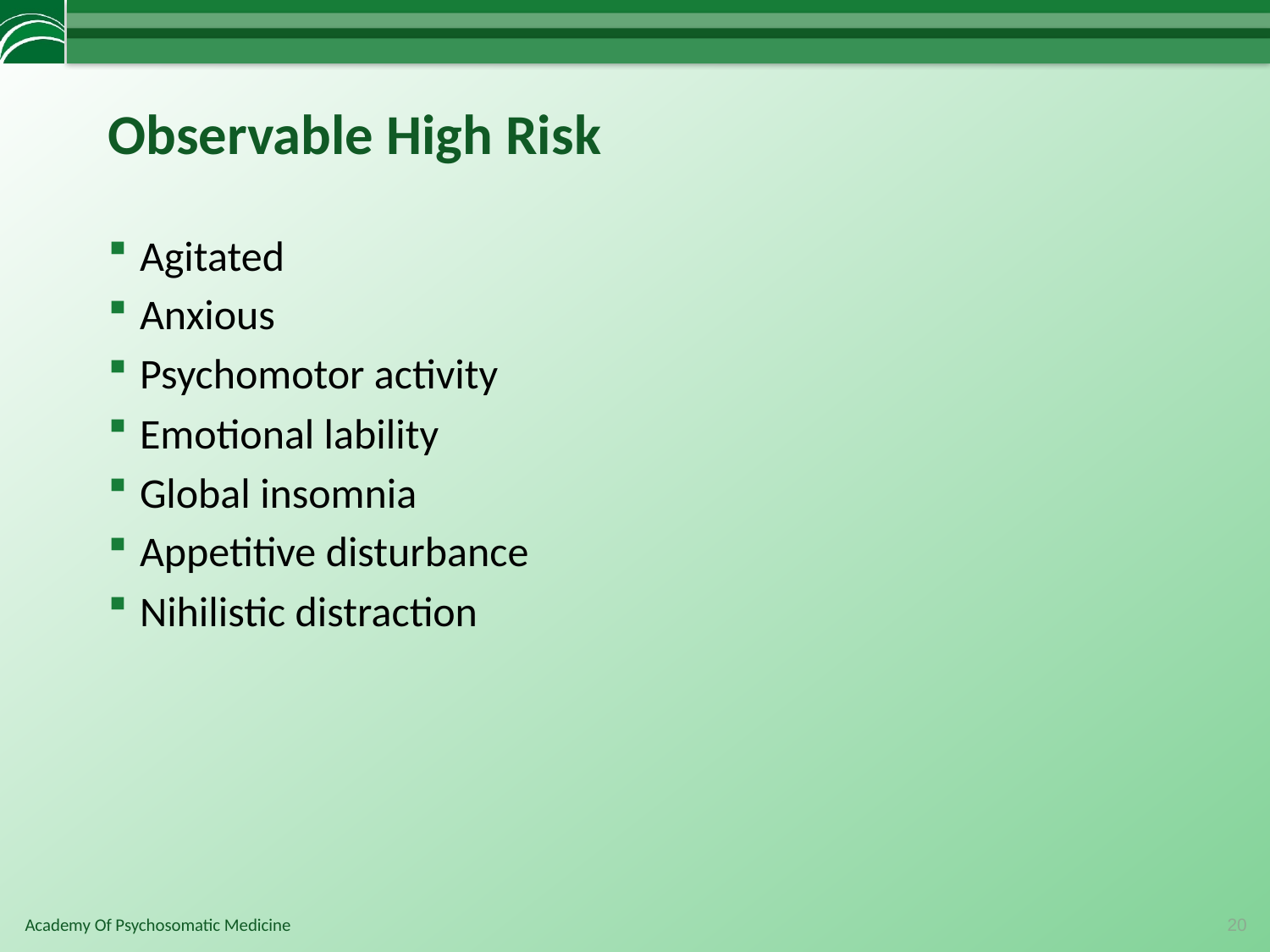

# Observable High Risk
Agitated
Anxious
Psychomotor activity
Emotional lability
Global insomnia
Appetitive disturbance
Nihilistic distraction
20